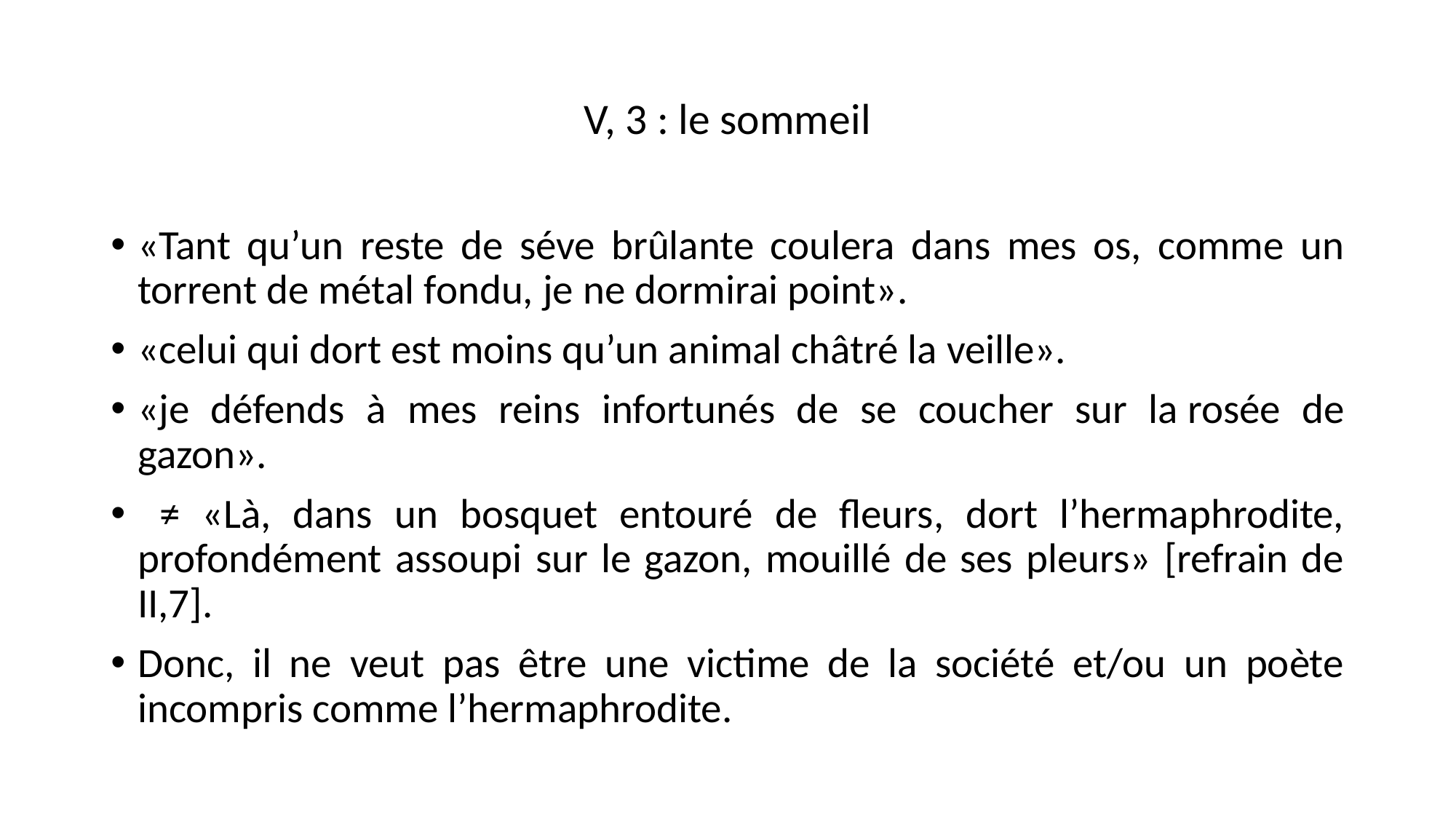

# V, 3 : le sommeil
«Tant qu’un reste de séve brûlante coulera dans mes os, comme un torrent de métal fondu, je ne dormirai point».
«celui qui dort est moins qu’un animal châtré la veille».
«je défends à mes reins infortunés de se coucher sur la rosée de gazon».
 ≠ «Là, dans un bosquet entouré de fleurs, dort l’hermaphrodite, profondément assoupi sur le gazon, mouillé de ses pleurs» [refrain de II,7].
Donc, il ne veut pas être une victime de la société et/ou un poète incompris comme l’hermaphrodite.